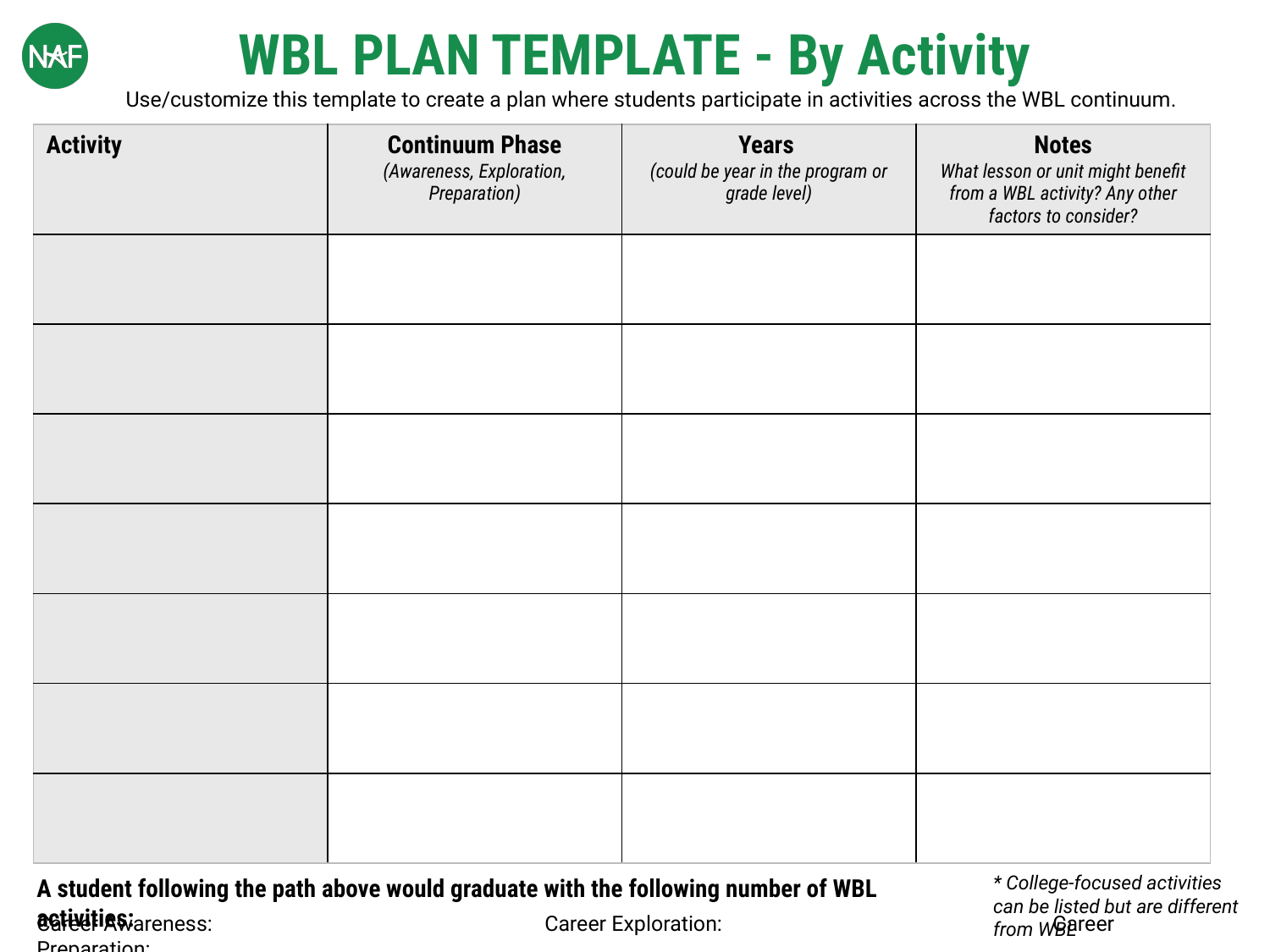

WBL PLAN TEMPLATE - By Activity
Use/customize this template to create a plan where students participate in activities across the WBL continuum.
| Activity | Continuum Phase (Awareness, Exploration, Preparation) | Years (could be year in the program or grade level) | Notes What lesson or unit might benefit from a WBL activity? Any other factors to consider? |
| --- | --- | --- | --- |
|  |  |  |  |
|  |  |  |  |
|  |  |  |  |
|  |  |  |  |
|  |  |  |  |
|  |  |  |  |
|  |  |  |  |
* College-focused activities can be listed but are different from WBL
A student following the path above would graduate with the following number of WBL activities:
Career Awareness: 			Career Exploration: 			Career Preparation: